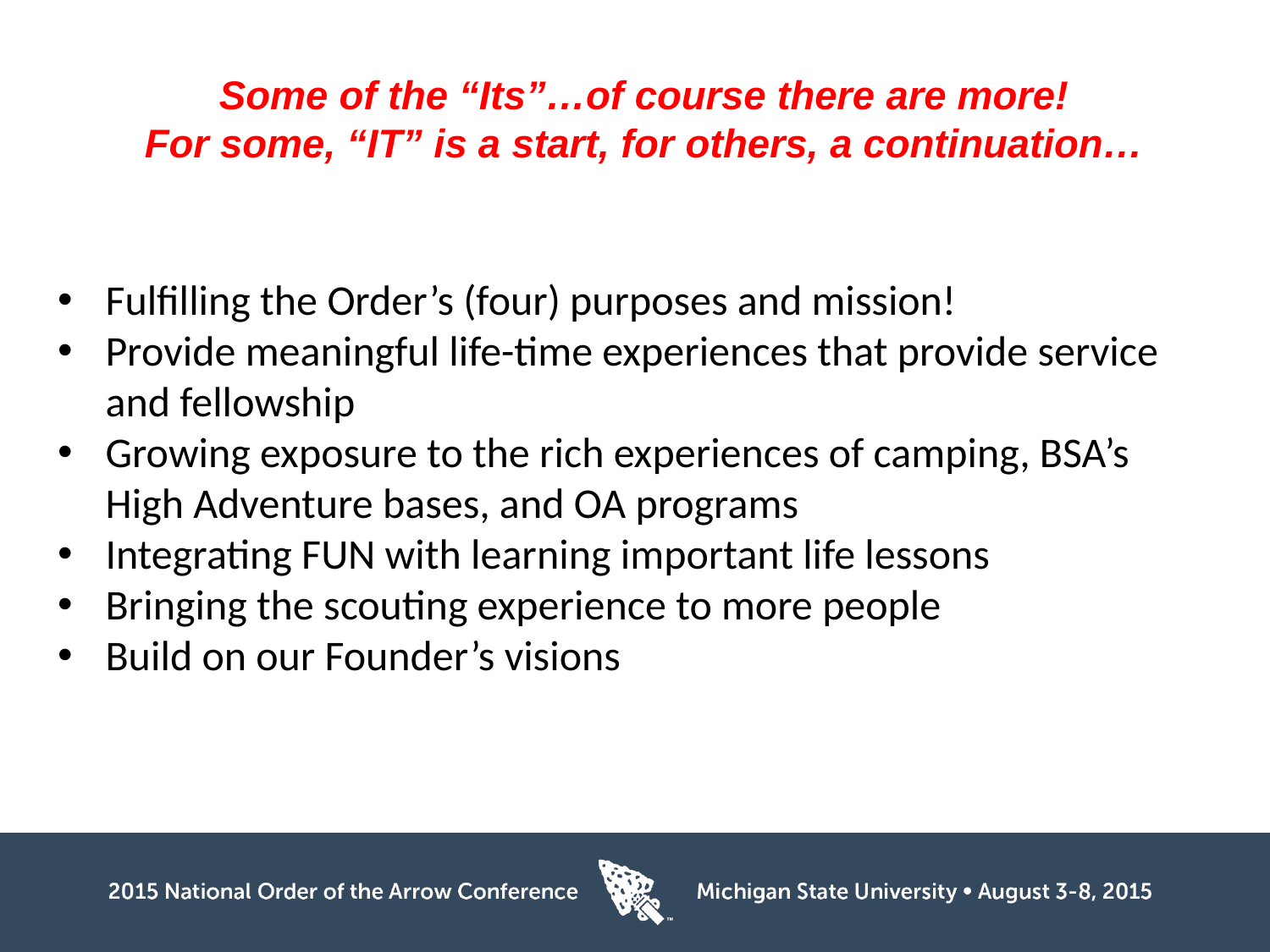

# Some of the “Its”…of course there are more! For some, “IT” is a start, for others, a continuation…
Fulfilling the Order’s (four) purposes and mission!
Provide meaningful life-time experiences that provide service and fellowship
Growing exposure to the rich experiences of camping, BSA’s High Adventure bases, and OA programs
Integrating FUN with learning important life lessons
Bringing the scouting experience to more people
Build on our Founder’s visions